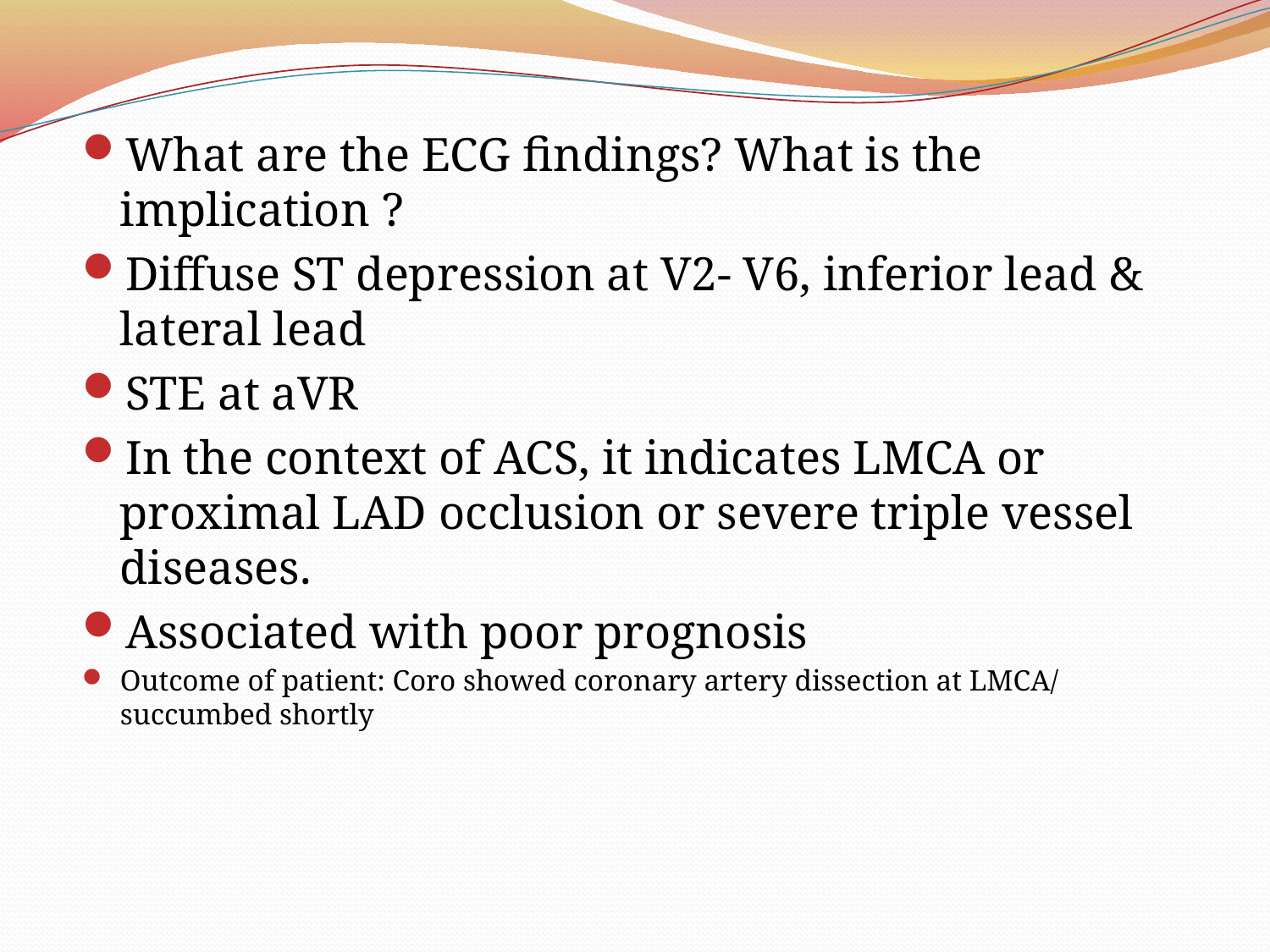

What are the ECG findings? What is the implication ?
Diffuse ST depression at V2- V6, inferior lead & lateral lead
STE at aVR
In the context of ACS, it indicates LMCA or proximal LAD occlusion or severe triple vessel diseases.
Associated with poor prognosis
Outcome of patient: Coro showed coronary artery dissection at LMCA/ succumbed shortly